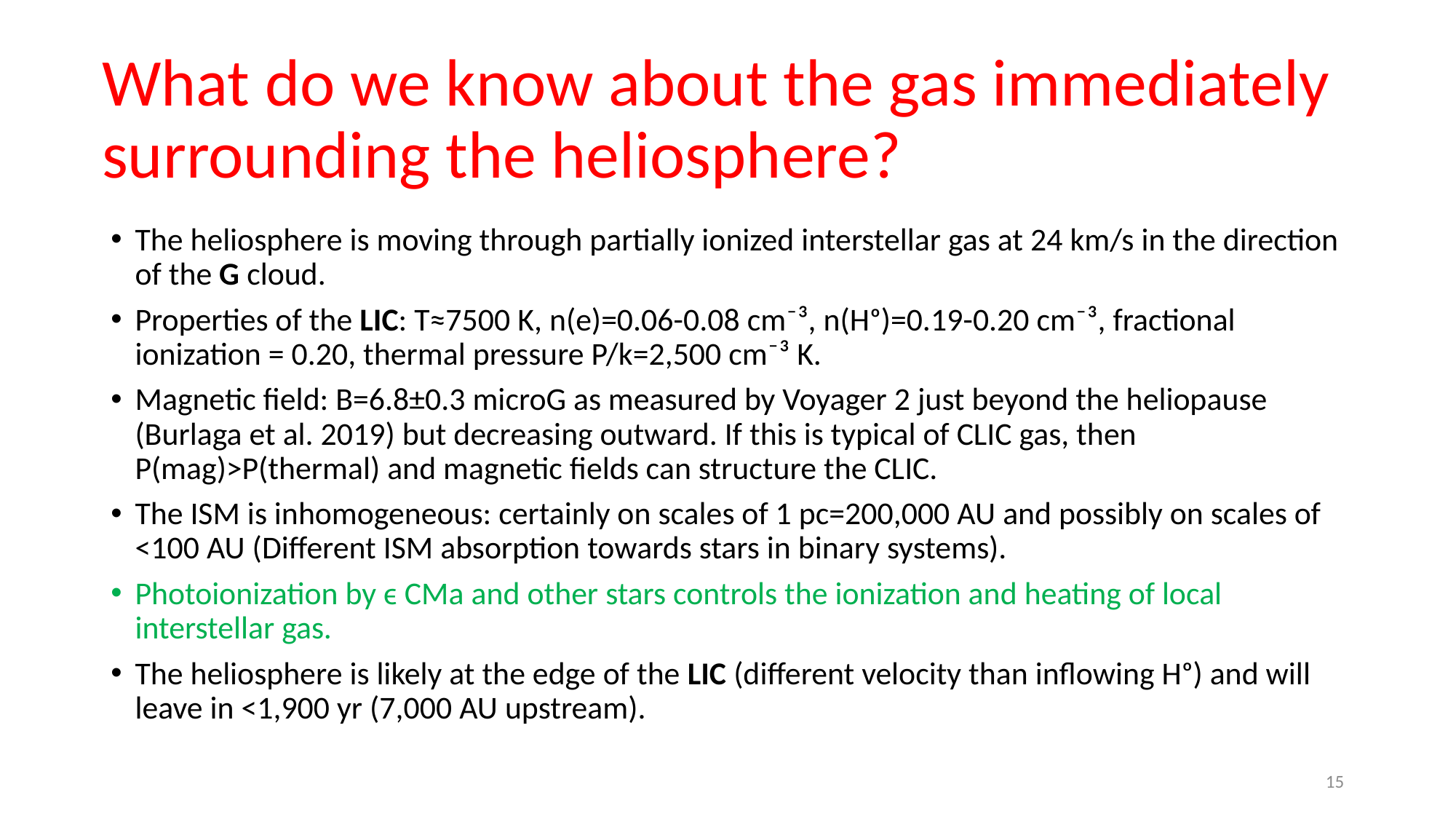

# What do we know about the gas immediately surrounding the heliosphere?
The heliosphere is moving through partially ionized interstellar gas at 24 km/s in the direction of the G cloud.
Properties of the LIC: T≈7500 K, n(e)=0.06-0.08 cm⁻³, n(Hᵒ)=0.19-0.20 cm⁻³, fractional ionization = 0.20, thermal pressure P/k=2,500 cm⁻³ K.
Magnetic field: B=6.8±0.3 microG as measured by Voyager 2 just beyond the heliopause (Burlaga et al. 2019) but decreasing outward. If this is typical of CLIC gas, then P(mag)>P(thermal) and magnetic fields can structure the CLIC.
The ISM is inhomogeneous: certainly on scales of 1 pc=200,000 AU and possibly on scales of <100 AU (Different ISM absorption towards stars in binary systems).
Photoionization by ϵ CMa and other stars controls the ionization and heating of local interstellar gas.
The heliosphere is likely at the edge of the LIC (different velocity than inflowing Hᵒ) and will leave in <1,900 yr (7,000 AU upstream).
15